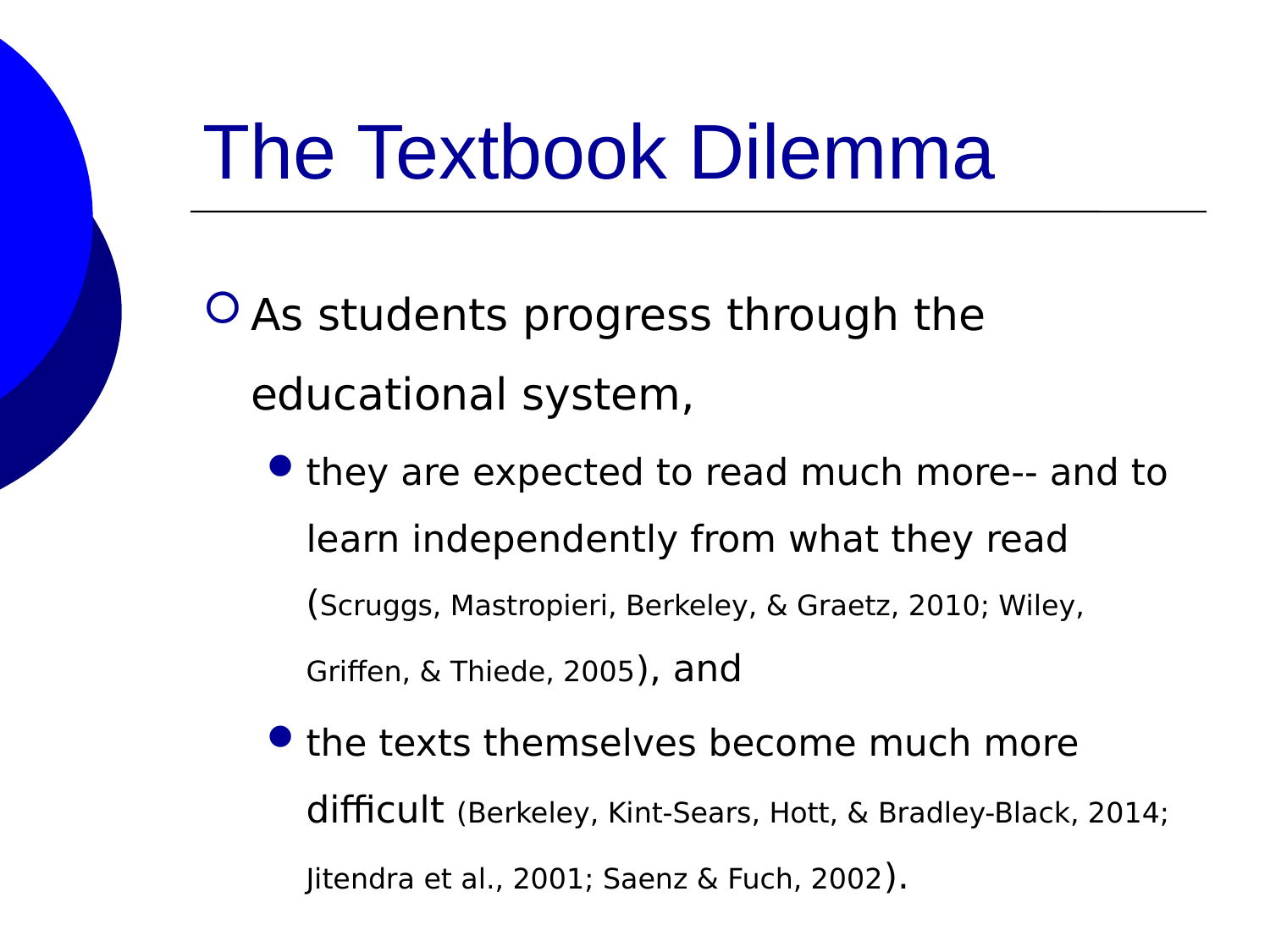

# The Textbook Dilemma
As students progress through the educational system,
they are expected to read much more-- and to learn independently from what they read (Scruggs, Mastropieri, Berkeley, & Graetz, 2010; Wiley, Griffen, & Thiede, 2005), and
the texts themselves become much more difficult (Berkeley, Kint-Sears, Hott, & Bradley-Black, 2014; Jitendra et al., 2001; Saenz & Fuch, 2002).